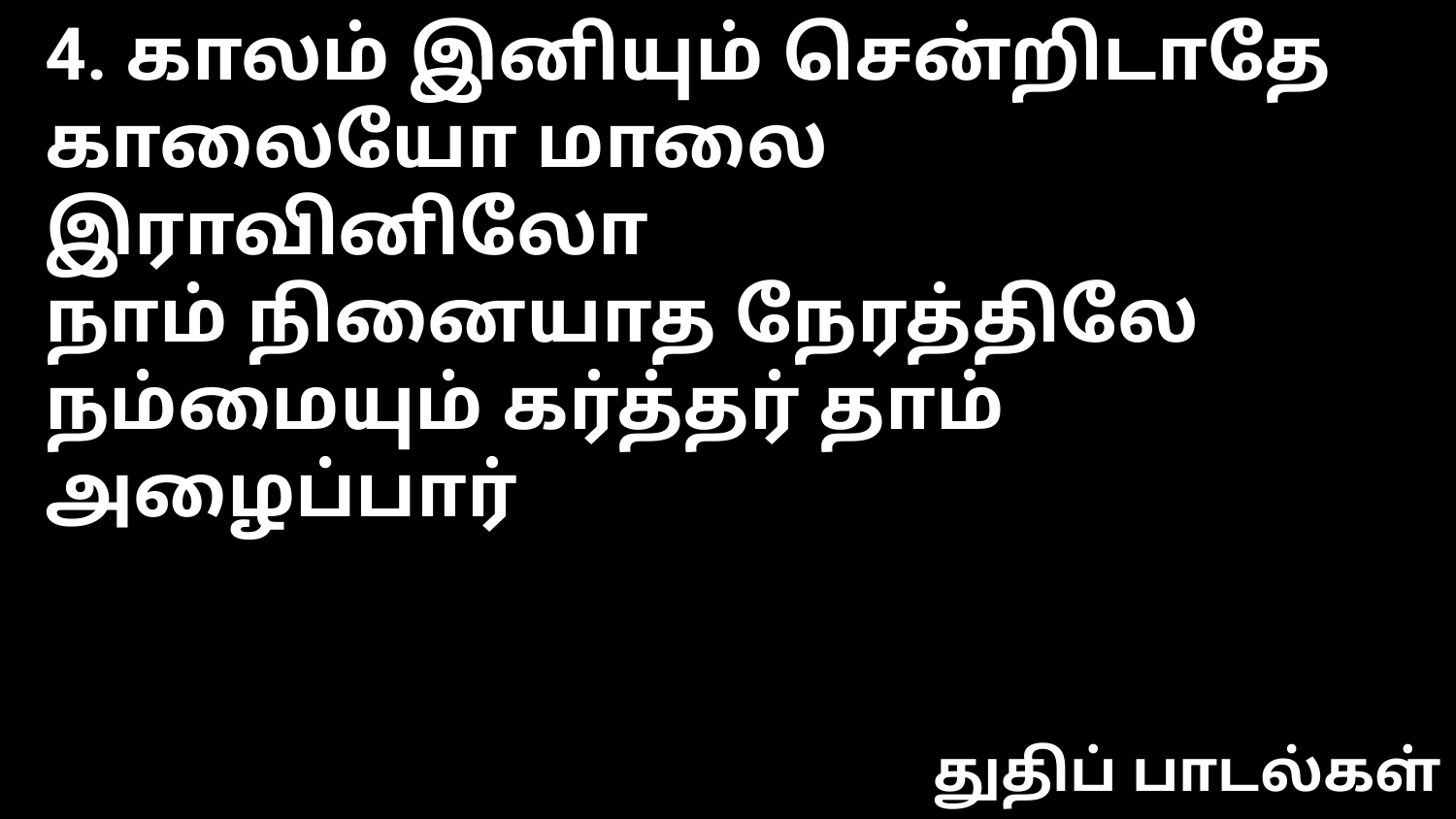

4. காலம் இனியும் சென்றிடாதே
காலையோ மாலை இராவினிலோ
நாம் நினையாத நேரத்திலே
நம்மையும் கர்த்தர் தாம் அழைப்பார்

துதிப் பாடல்கள்